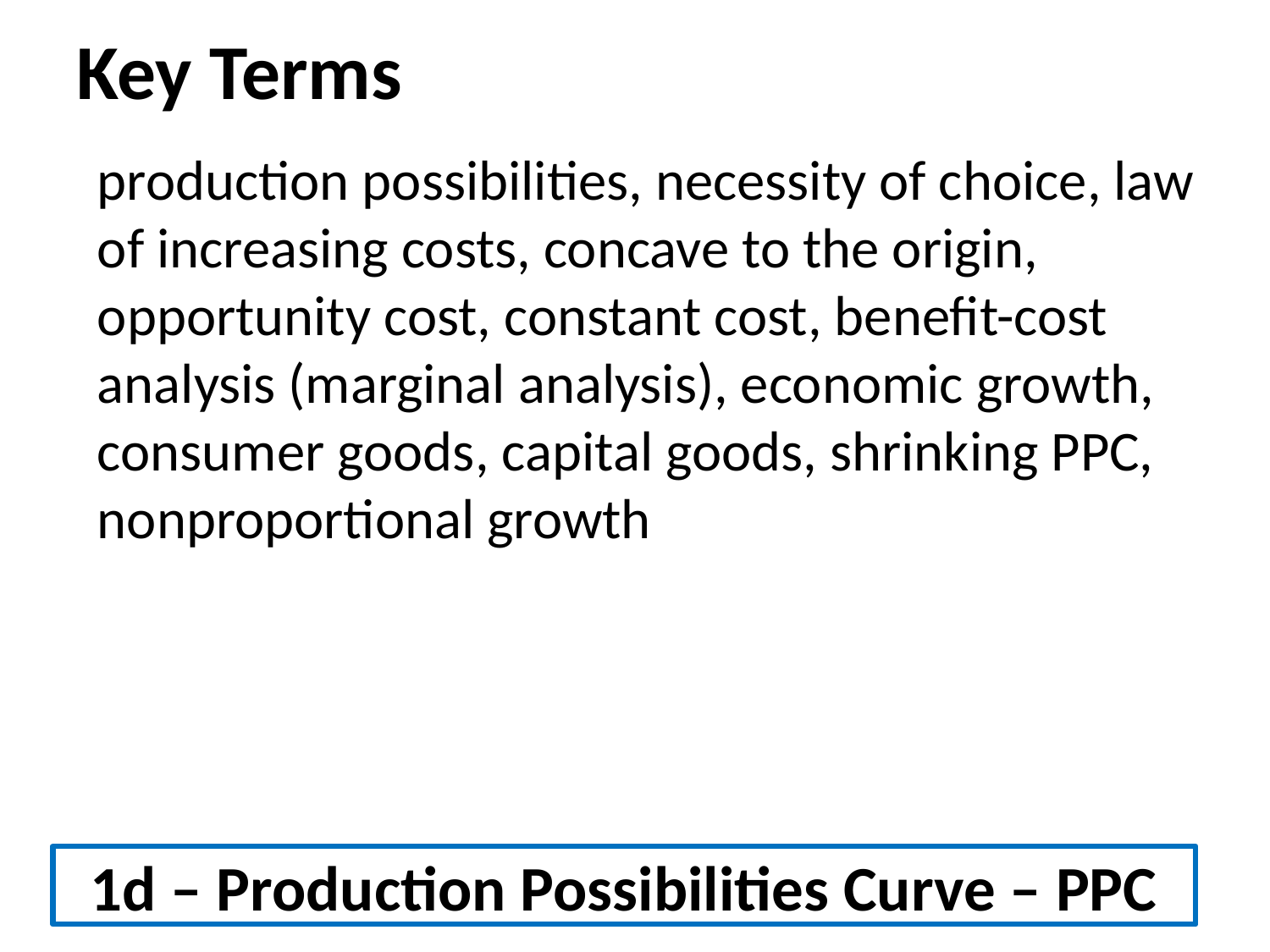

# Key Terms
production possibilities, necessity of choice, law of increasing costs, concave to the origin, opportunity cost, constant cost, benefit-cost analysis (marginal analysis), economic growth, consumer goods, capital goods, shrinking PPC, nonproportional growth
1d – Production Possibilities Curve – PPC